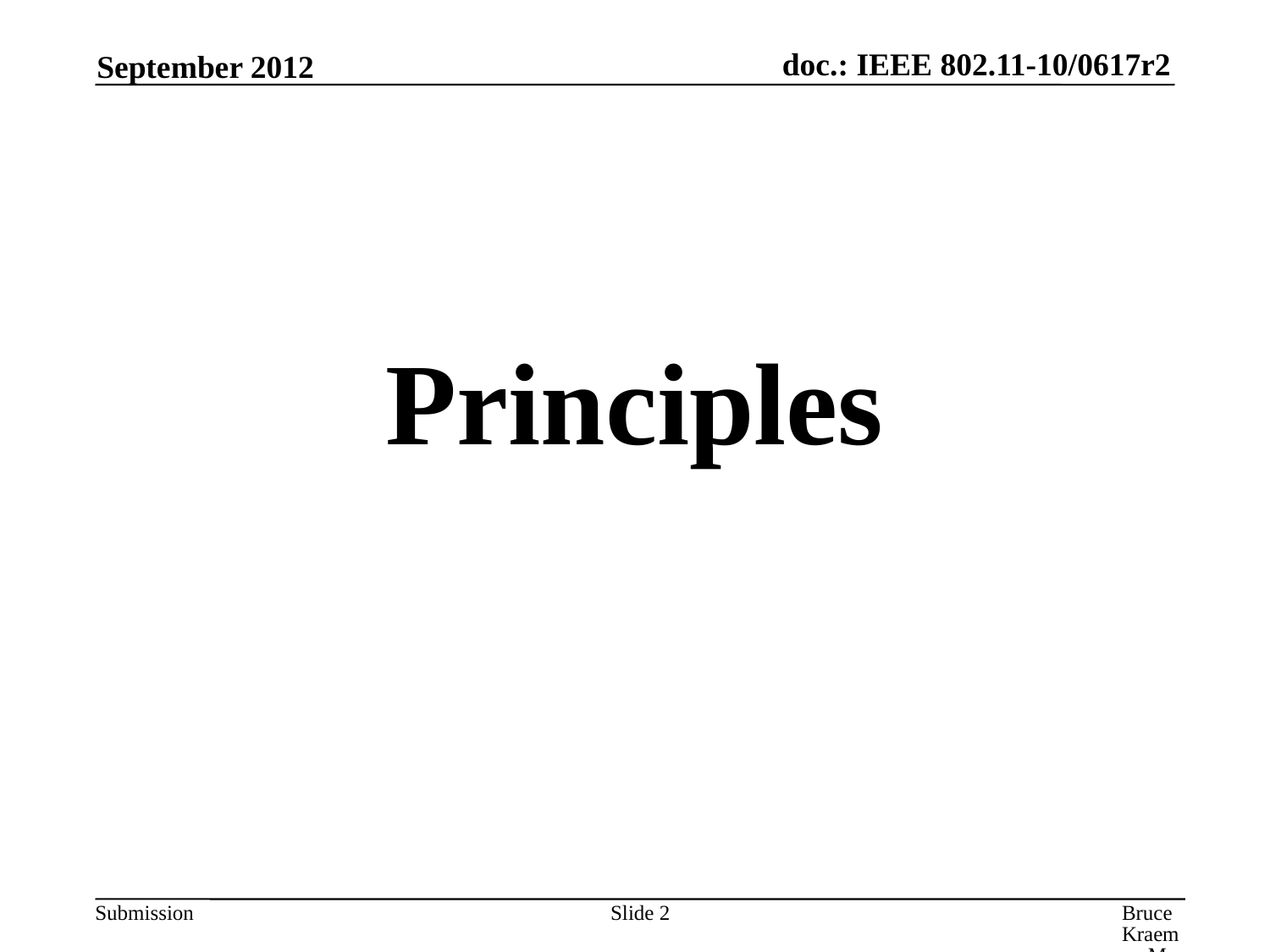

September 2012
Principles
Slide 2
Bruce Kraemer, Marvell